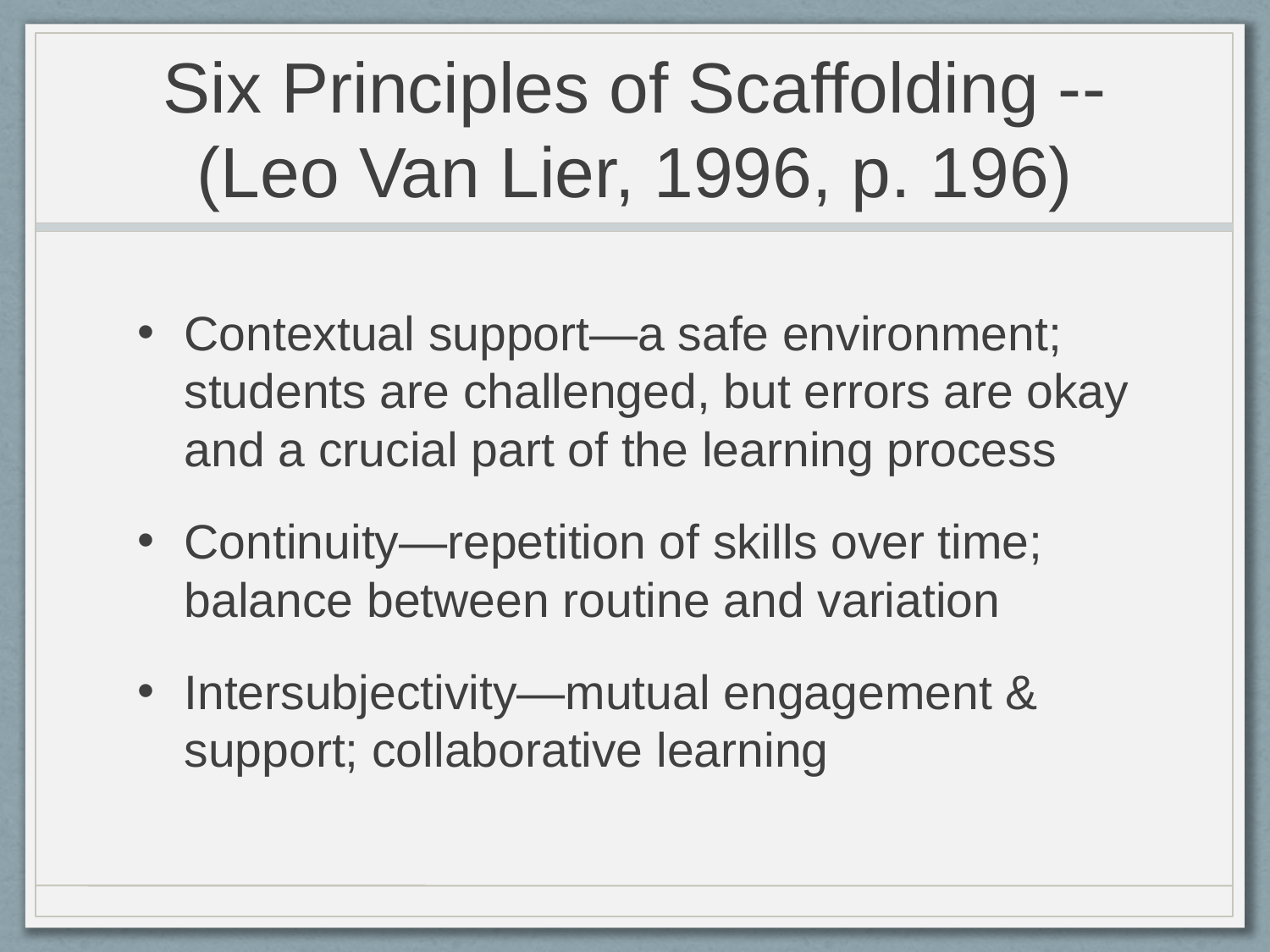

# Six Principles of Scaffolding -- (Leo Van Lier, 1996, p. 196)
Contextual support—a safe environment; students are challenged, but errors are okay and a crucial part of the learning process
Continuity—repetition of skills over time; balance between routine and variation
Intersubjectivity—mutual engagement & support; collaborative learning